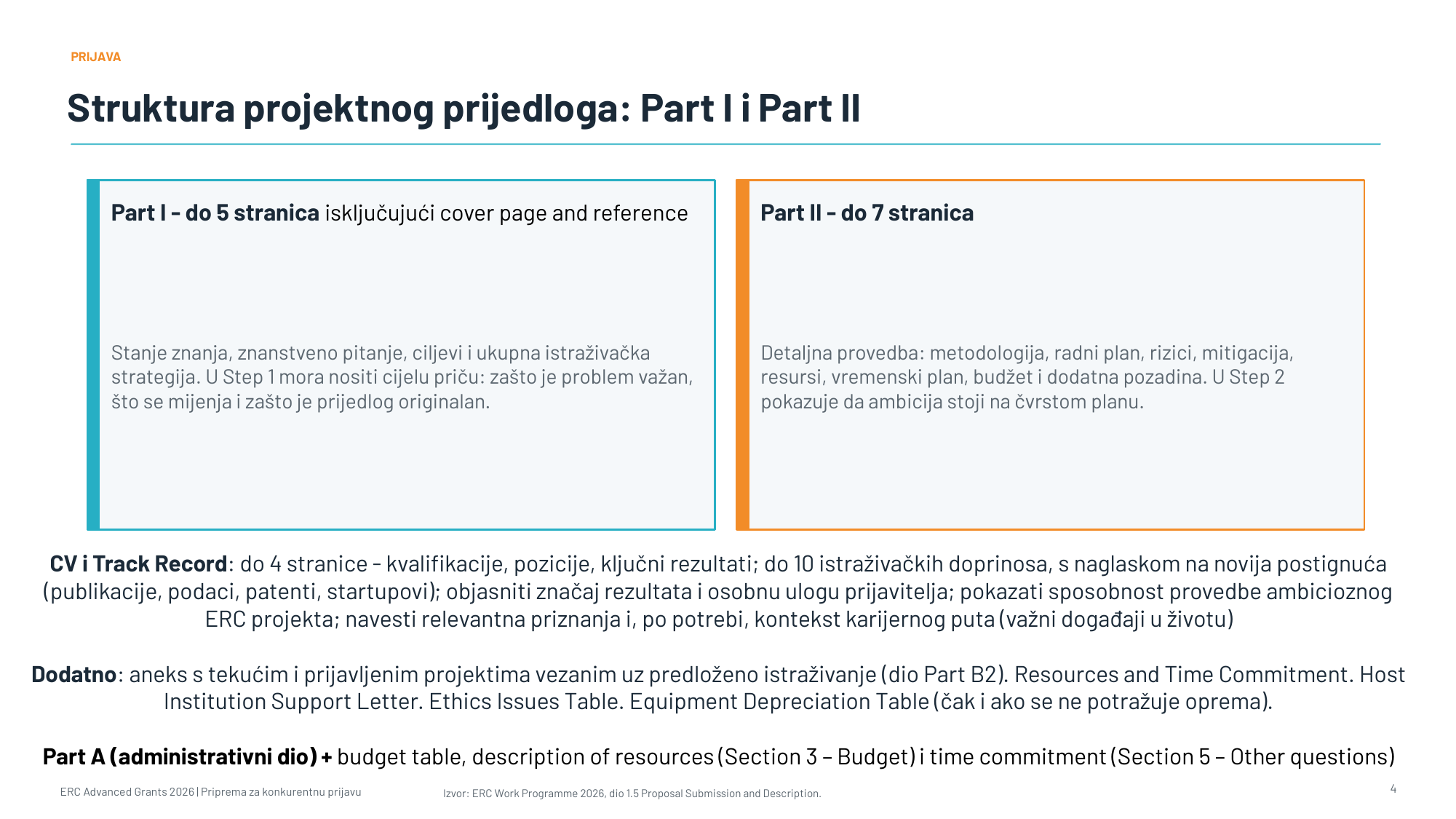

PRIJAVA
Struktura projektnog prijedloga: Part I i Part II

Part I - do 5 stranica isključujući cover page and reference
Part II - do 7 stranica
Stanje znanja, znanstveno pitanje, ciljevi i ukupna istraživačka strategija. U Step 1 mora nositi cijelu priču: zašto je problem važan, što se mijenja i zašto je prijedlog originalan.
Detaljna provedba: metodologija, radni plan, rizici, mitigacija, resursi, vremenski plan, budžet i dodatna pozadina. U Step 2 pokazuje da ambicija stoji na čvrstom planu.
CV i Track Record: do 4 stranice - kvalifikacije, pozicije, ključni rezultati; do 10 istraživačkih doprinosa, s naglaskom na novija postignuća (publikacije, podaci, patenti, startupovi); objasniti značaj rezultata i osobnu ulogu prijavitelja; pokazati sposobnost provedbe ambicioznog ERC projekta; navesti relevantna priznanja i, po potrebi, kontekst karijernog puta (važni događaji u životu)

Dodatno: aneks s tekućim i prijavljenim projektima vezanim uz predloženo istraživanje (dio Part B2). Resources and Time Commitment. Host Institution Support Letter. Ethics Issues Table. Equipment Depreciation Table (čak i ako se ne potražuje oprema).

Part A (administrativni dio) + budget table, description of resources (Section 3 – Budget) i time commitment (Section 5 – Other questions)
4
ERC Advanced Grants 2026 | Priprema za konkurentnu prijavu
Izvor: ERC Work Programme 2026, dio 1.5 Proposal Submission and Description.